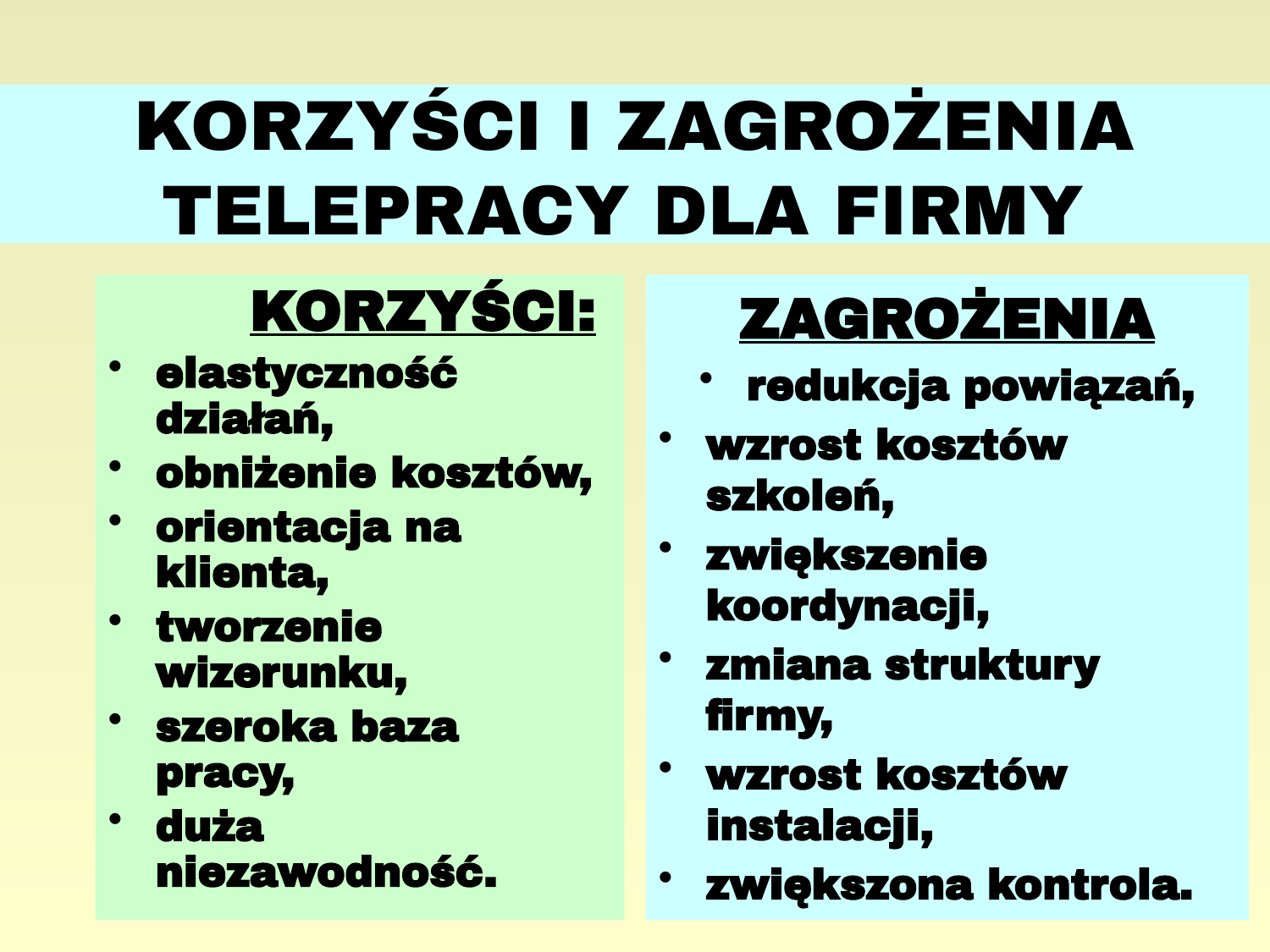

# KORZYŚCI I ZAGROŻENIA TELEPRACY DLA FIRMY
          KORZYŚCI:
elastyczność działań,
obniżenie kosztów,
orientacja na klienta,
tworzenie wizerunku,
szeroka baza pracy,
duża niezawodność.
ZAGROŻENIA
redukcja powiązań,
wzrost kosztów szkoleń,
zwiększenie koordynacji,
zmiana struktury firmy,
wzrost kosztów instalacji,
zwiększona kontrola.
115